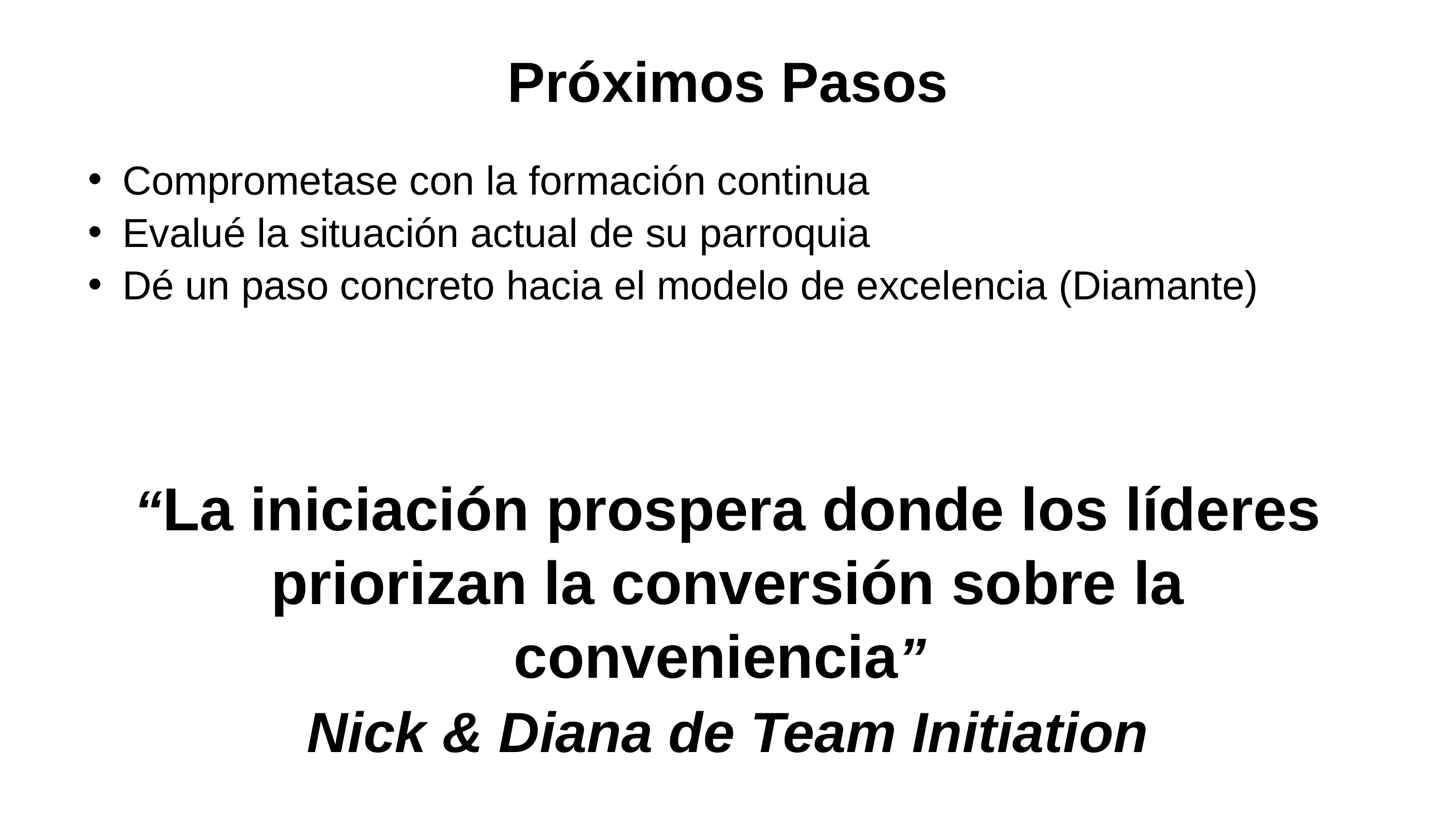

Próximos Pasos
Comprometase con la formación continua
Evalué la situación actual de su parroquia
Dé un paso concreto hacia el modelo de excelencia (Diamante)
“La iniciación prospera donde los líderes priorizan la conversión sobre la conveniencia”
Nick & Diana de Team Initiation